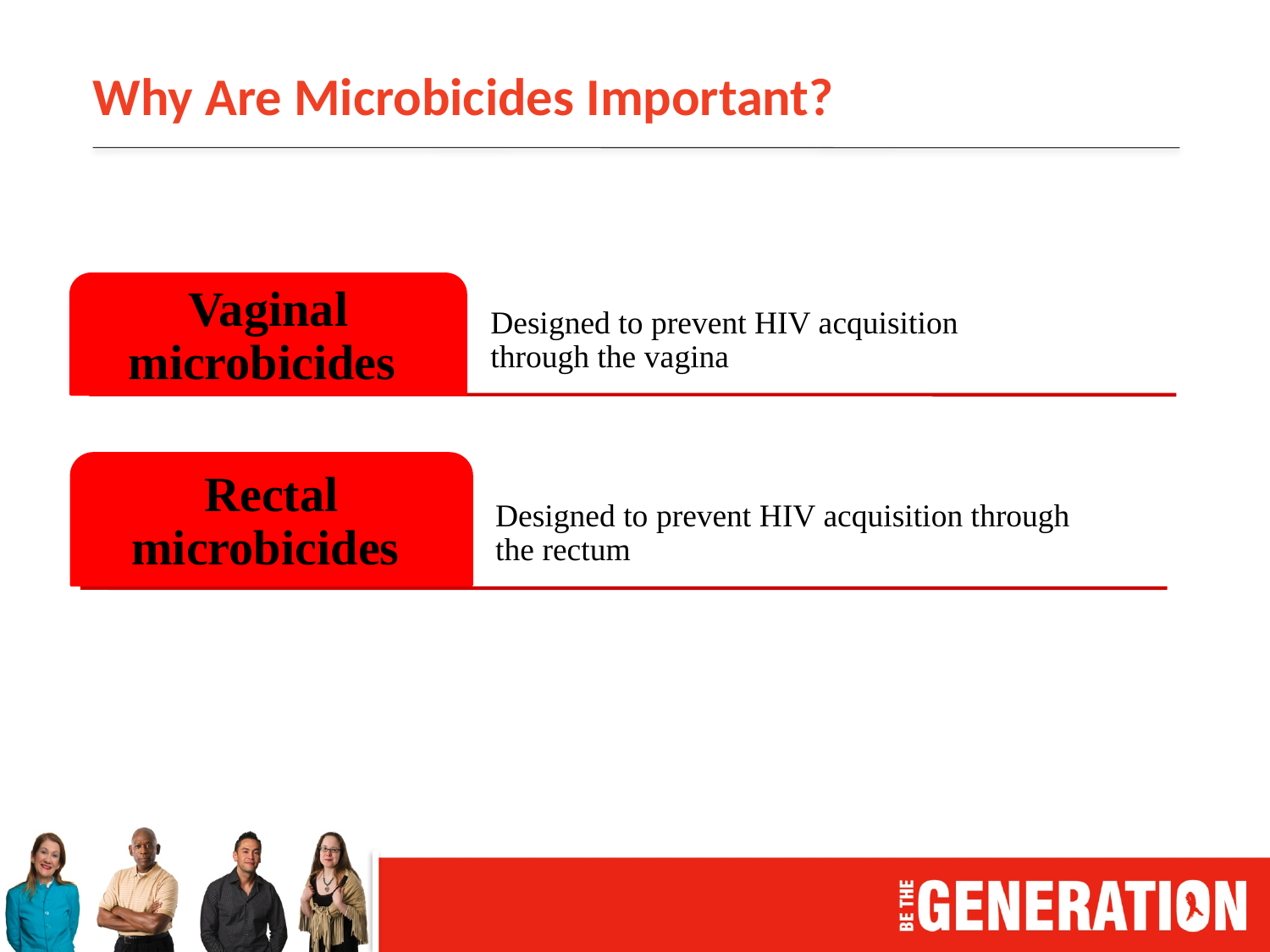

# Why Are Microbicides Important?
Designed to prevent HIV acquisition through the vagina
Vaginal microbicides

Designed to prevent HIV acquisition through the rectum
Rectal microbicides